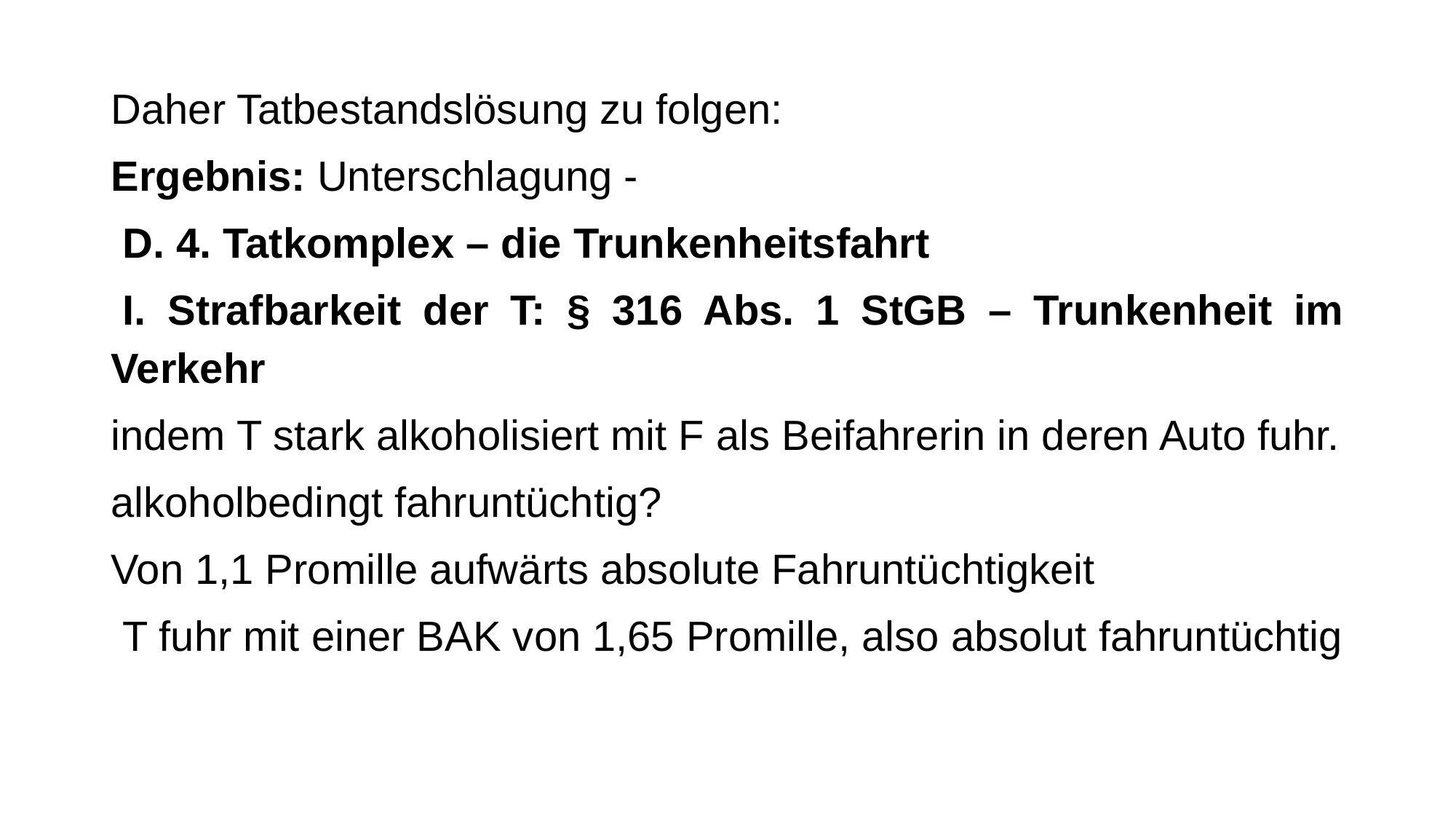

Daher Tatbestandslösung zu folgen:
Ergebnis: Unterschlagung -
 D. 4. Tatkomplex – die Trunkenheitsfahrt
 I. Strafbarkeit der T: § 316 Abs. 1 StGB – Trunkenheit im Verkehr
indem T stark alkoholisiert mit F als Beifahrerin in deren Auto fuhr.
alkoholbedingt fahruntüchtig?
Von 1,1 Promille aufwärts absolute Fahruntüchtigkeit
 T fuhr mit einer BAK von 1,65 Promille, also absolut fahruntüchtig